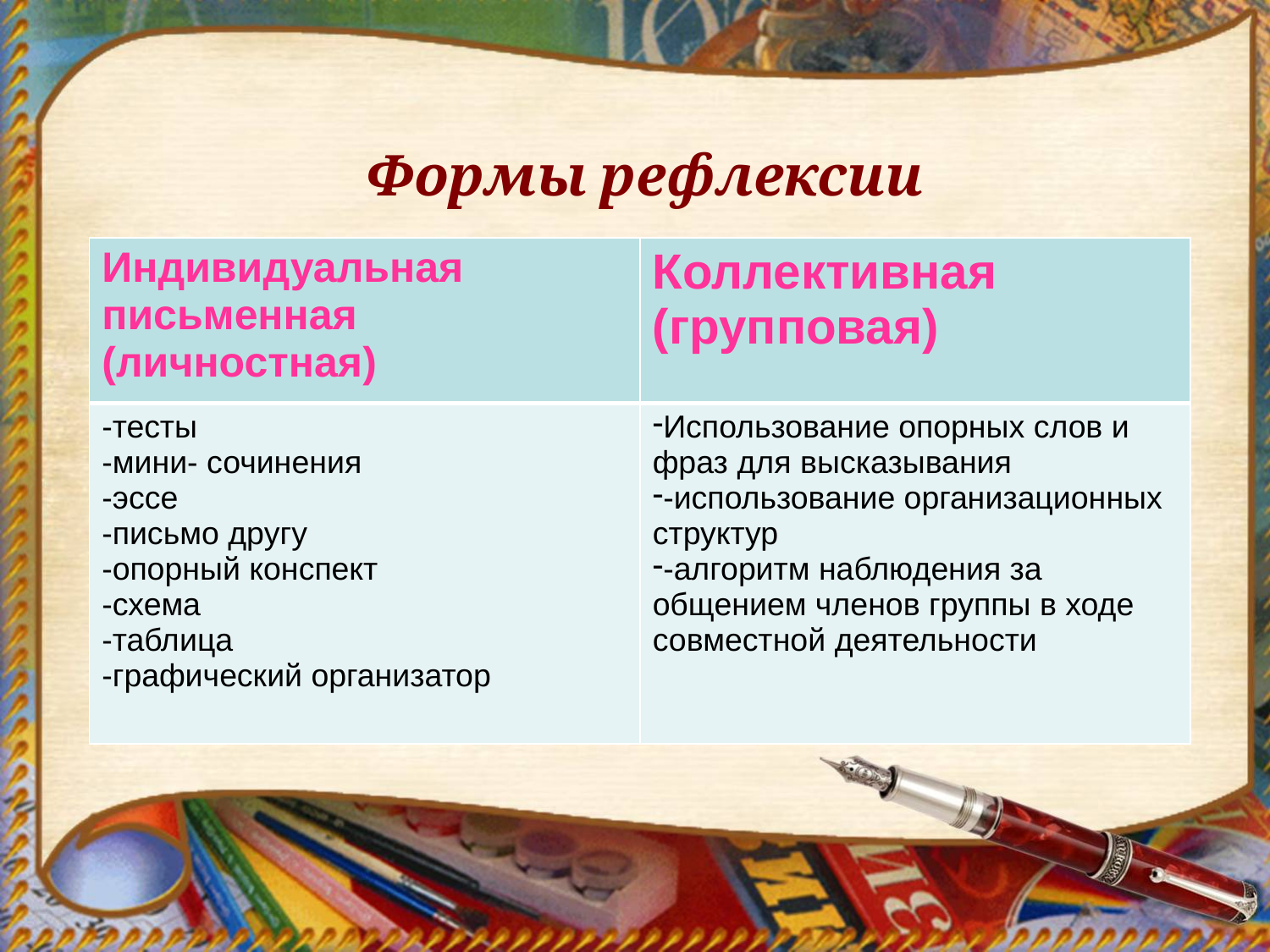

Формы рефлексии
| Индивидуальная письменная (личностная) | Коллективная (групповая) |
| --- | --- |
| -тесты -мини- сочинения -эссе -письмо другу -опорный конспект -схема -таблица -графический организатор | Использование опорных слов и фраз для высказывания -использование организационных структур -алгоритм наблюдения за общением членов группы в ходе совместной деятельности |